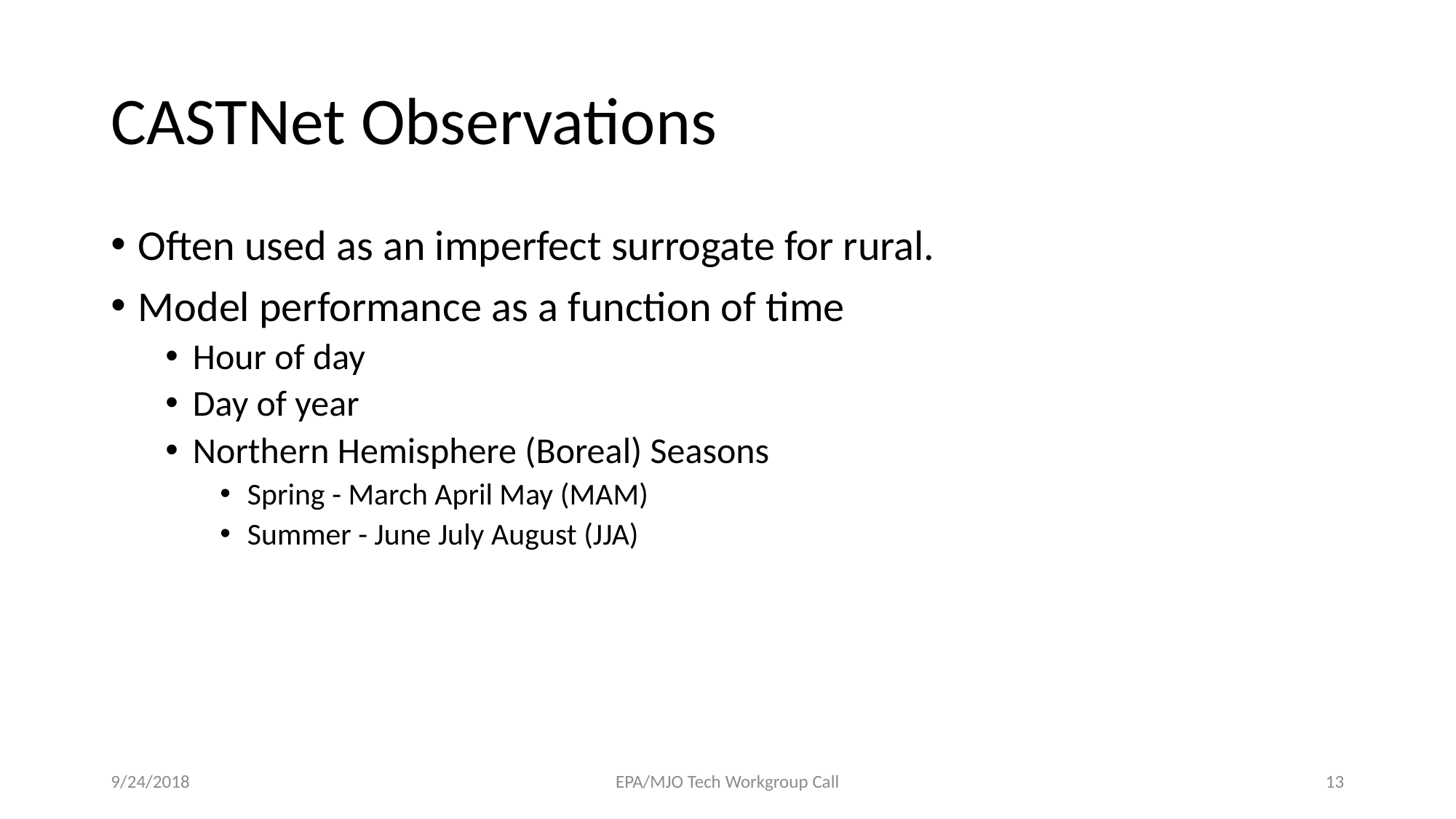

# CASTNet Observations
Often used as an imperfect surrogate for rural.
Model performance as a function of time
Hour of day
Day of year
Northern Hemisphere (Boreal) Seasons
Spring - March April May (MAM)
Summer - June July August (JJA)
9/24/2018
EPA/MJO Tech Workgroup Call
13